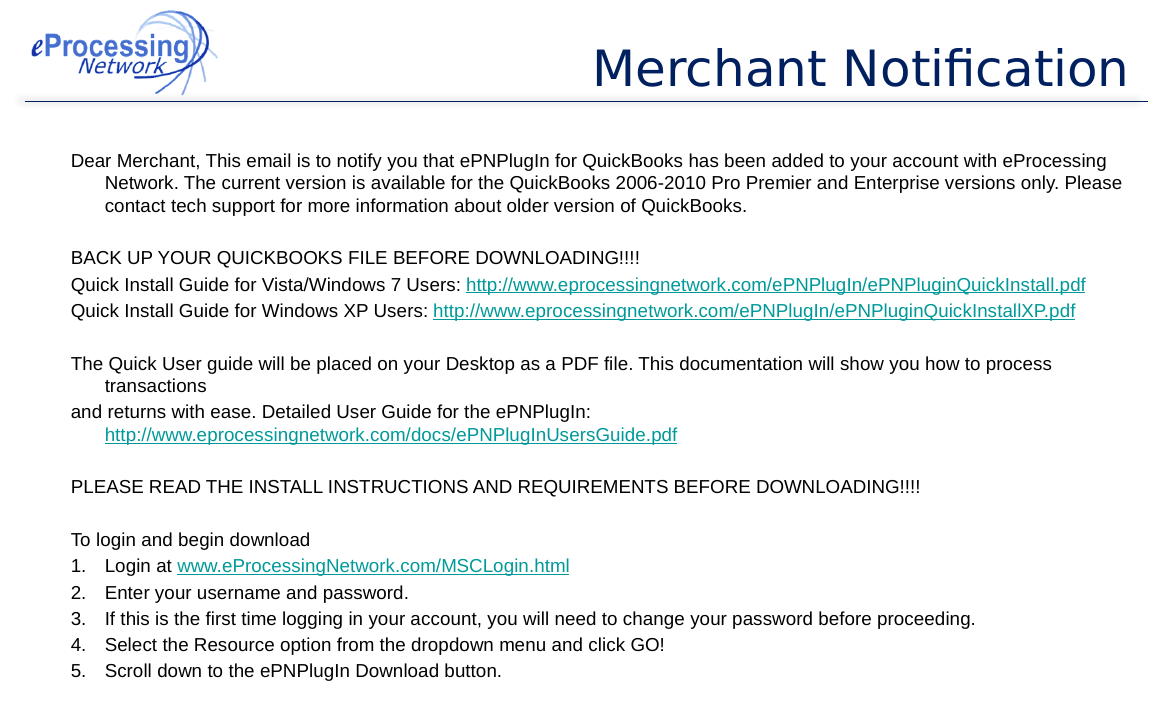

# Merchant Notification
Dear Merchant, This email is to notify you that ePNPlugIn for QuickBooks has been added to your account with eProcessing Network. The current version is available for the QuickBooks 2006-2010 Pro Premier and Enterprise versions only. Please contact tech support for more information about older version of QuickBooks.

BACK UP YOUR QUICKBOOKS FILE BEFORE DOWNLOADING!!!!
Quick Install Guide for Vista/Windows 7 Users: http://www.eprocessingnetwork.com/ePNPlugIn/ePNPluginQuickInstall.pdf
Quick Install Guide for Windows XP Users: http://www.eprocessingnetwork.com/ePNPlugIn/ePNPluginQuickInstallXP.pdf

The Quick User guide will be placed on your Desktop as a PDF file. This documentation will show you how to process transactions
and returns with ease. Detailed User Guide for the ePNPlugIn: http://www.eprocessingnetwork.com/docs/ePNPlugInUsersGuide.pdf

PLEASE READ THE INSTALL INSTRUCTIONS AND REQUIREMENTS BEFORE DOWNLOADING!!!!

To login and begin download
1.	Login at www.eProcessingNetwork.com/MSCLogin.html
2.	Enter your username and password.
3.	If this is the first time logging in your account, you will need to change your password before proceeding.
4.	Select the Resource option from the dropdown menu and click GO!
5.	Scroll down to the ePNPlugIn Download button.